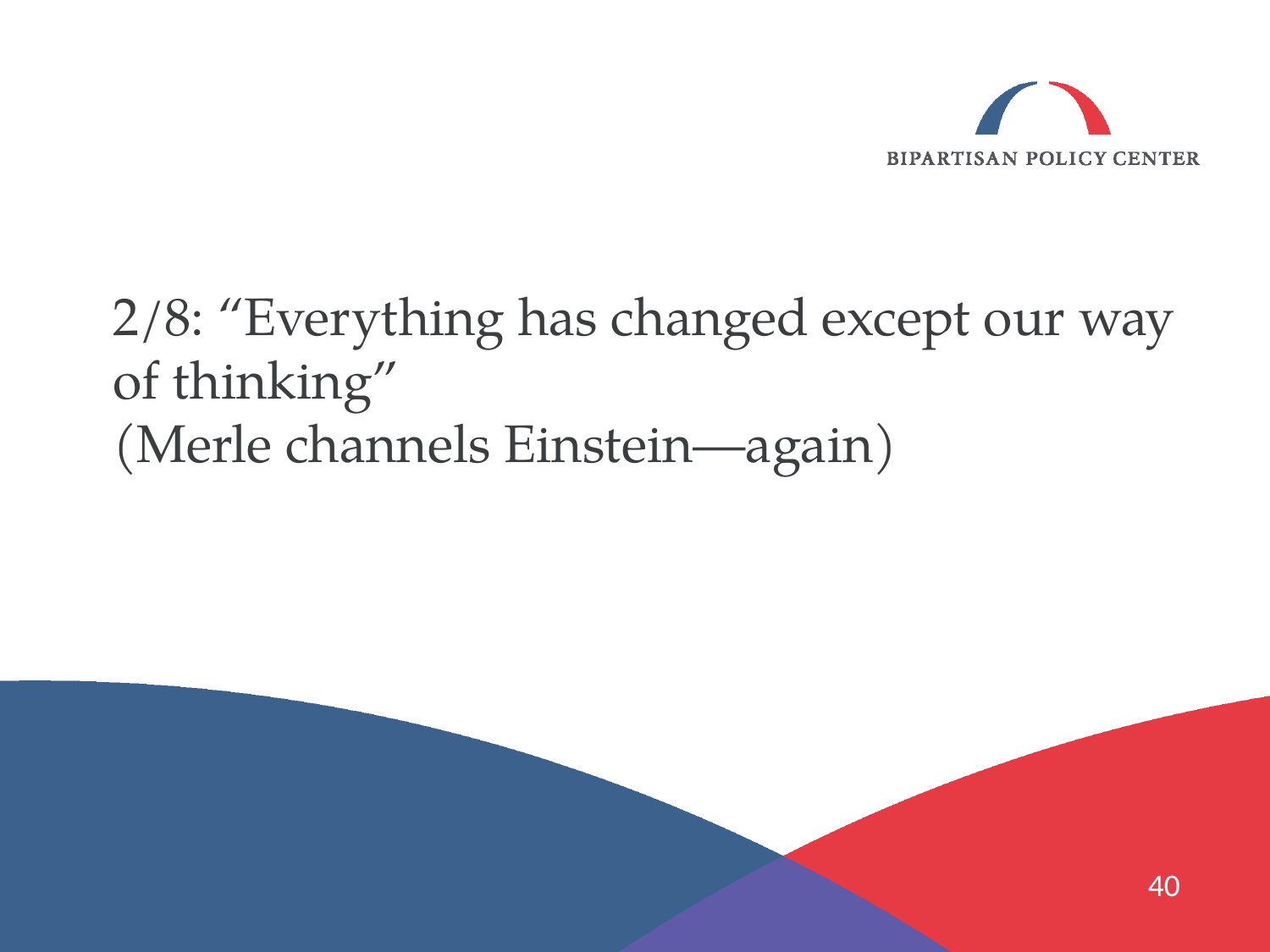

# 2/8: “Everything has changed except our way of thinking” (Merle channels Einstein—again)
40